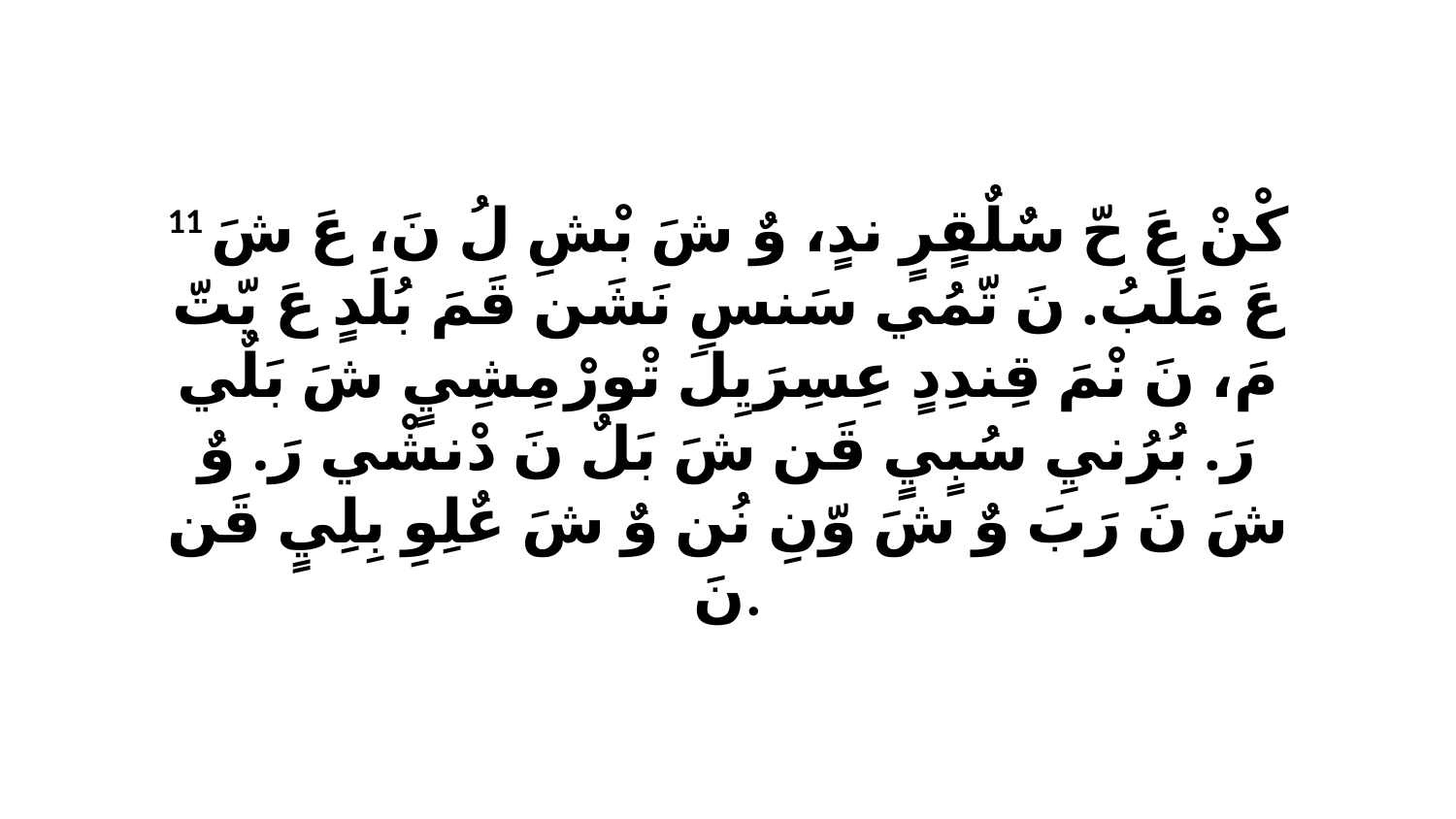

11 كْنْ عَ حّ سٌلٌقٍرٍ ندٍ، وٌ شَ بْشِ لُ نَ، عَ شَ عَ مَلَبُ. نَ تّمُي سَنسِ نَشَن قَمَ بُلَدٍ عَ يّتّ مَ، نَ نْمَ قِندِدٍ عِسِرَيِلَ تْورْ مِشِيٍ شَ بَلٌي رَ. بُرُنيِ سُبٍيٍ قَن شَ بَلٌ نَ دْنشْي رَ. وٌ شَ نَ رَبَ وٌ شَ وّنِ نُن وٌ شَ عٌلِوِ بِلِيٍ قَن نَ.